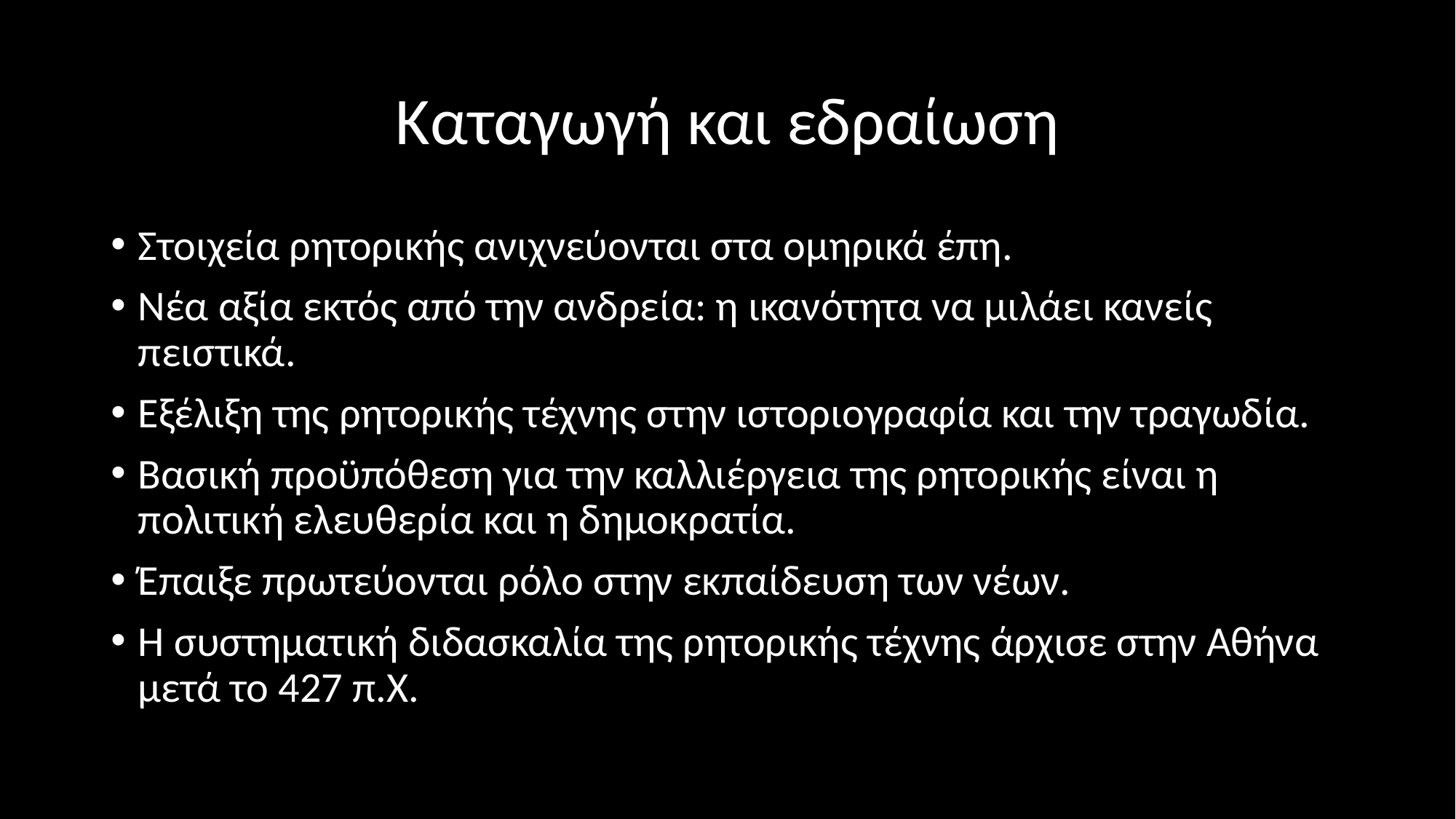

# Καταγωγή και εδραίωση
Στοιχεία ρητορικής ανιχνεύονται στα ομηρικά έπη.
Νέα αξία εκτός από την ανδρεία: η ικανότητα να μιλάει κανείς πειστικά.
Εξέλιξη της ρητορικής τέχνης στην ιστοριογραφία και την τραγωδία.
Βασική προϋπόθεση για την καλλιέργεια της ρητορικής είναι η πολιτική ελευθερία και η δημοκρατία.
Έπαιξε πρωτεύονται ρόλο στην εκπαίδευση των νέων.
Η συστηματική διδασκαλία της ρητορικής τέχνης άρχισε στην Αθήνα μετά το 427 π.Χ.